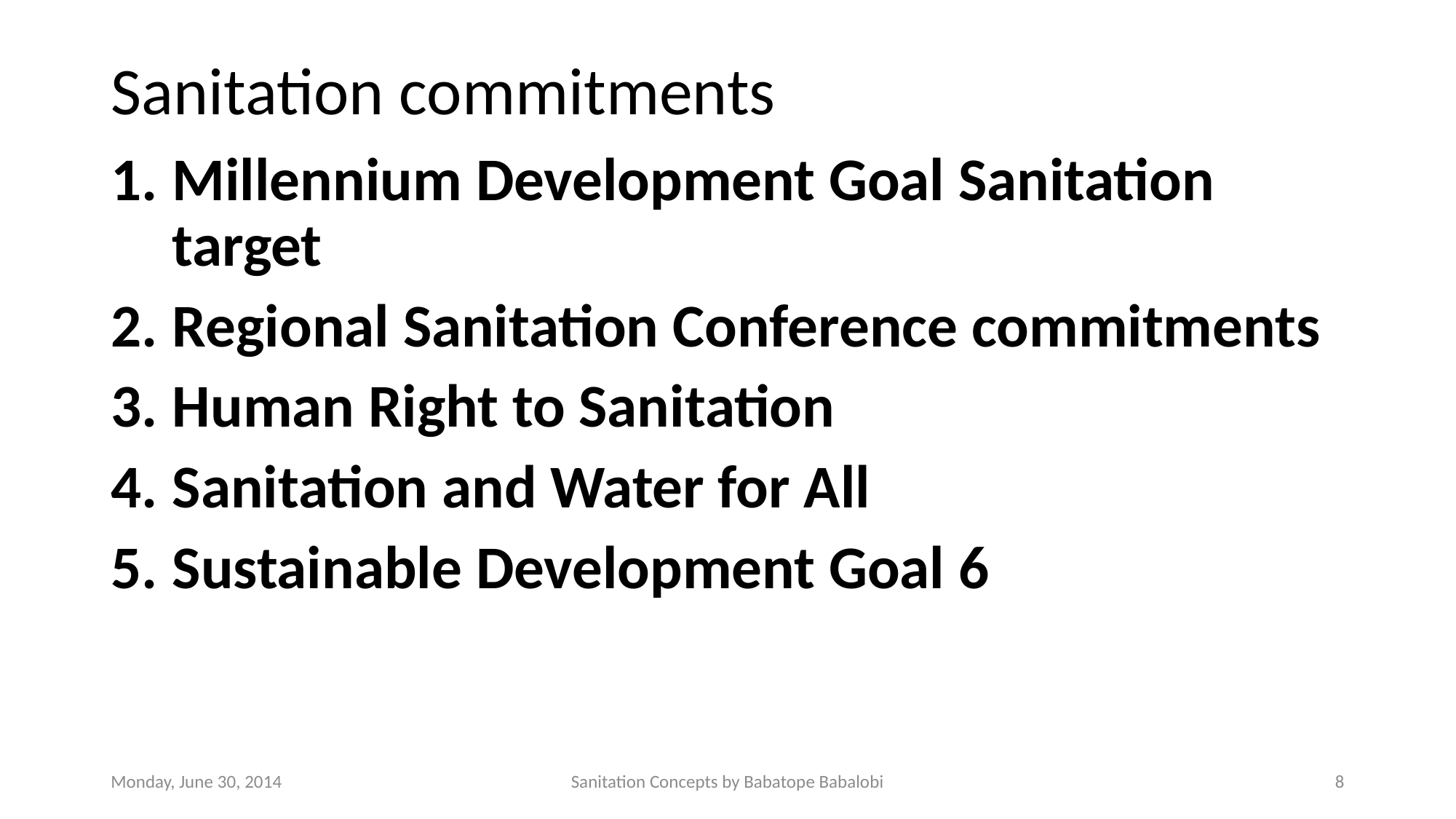

# Sanitation commitments
Millennium Development Goal Sanitation target
Regional Sanitation Conference commitments
Human Right to Sanitation
Sanitation and Water for All
Sustainable Development Goal 6

Monday, June 30, 2014
Sanitation Concepts by Babatope Babalobi
8